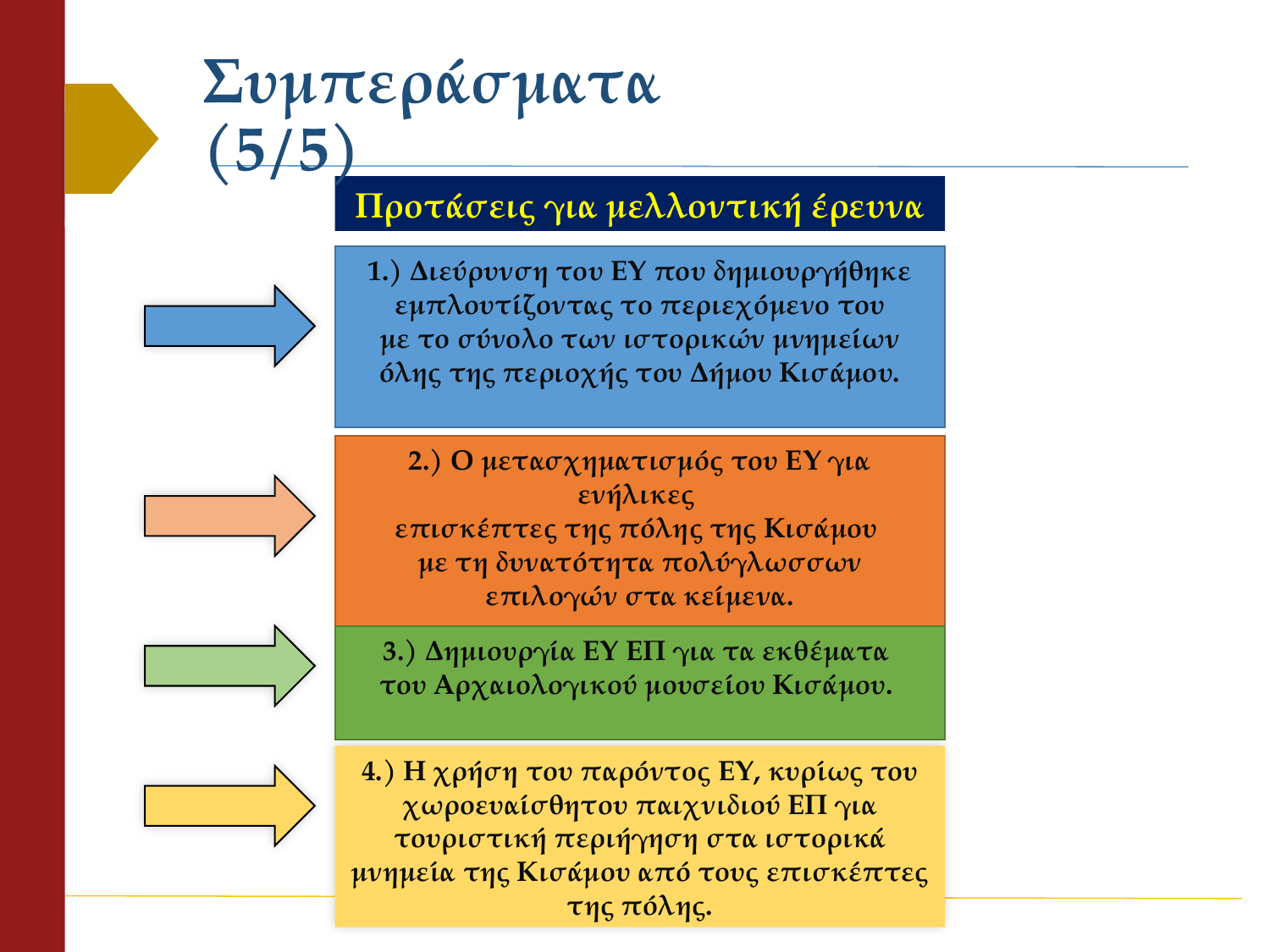

# Συμπεράσματα (5/5)
Προτάσεις για μελλοντική έρευνα
1.) Διεύρυνση του ΕΥ που δημιουργήθηκε
 εμπλουτίζοντας το περιεχόμενο του
με το σύνολο των ιστορικών μνημείων
 όλης της περιοχής του Δήμου Κισάμου.

2.) Ο μετασχηματισμός του ΕΥ για ενήλικες
επισκέπτες της πόλης της Κισάμου
με τη δυνατότητα πολύγλωσσων
 επιλογών στα κείμενα.

3.) Δημιουργία ΕΥ ΕΠ για τα εκθέματα
του Αρχαιολογικού μουσείου Κισάμου.

4.) Η χρήση του παρόντος ΕΥ, κυρίως του χωροευαίσθητου παιχνιδιού ΕΠ για τουριστική περιήγηση στα ιστορικά μνημεία της Κισάμου από τους επισκέπτες της πόλης.